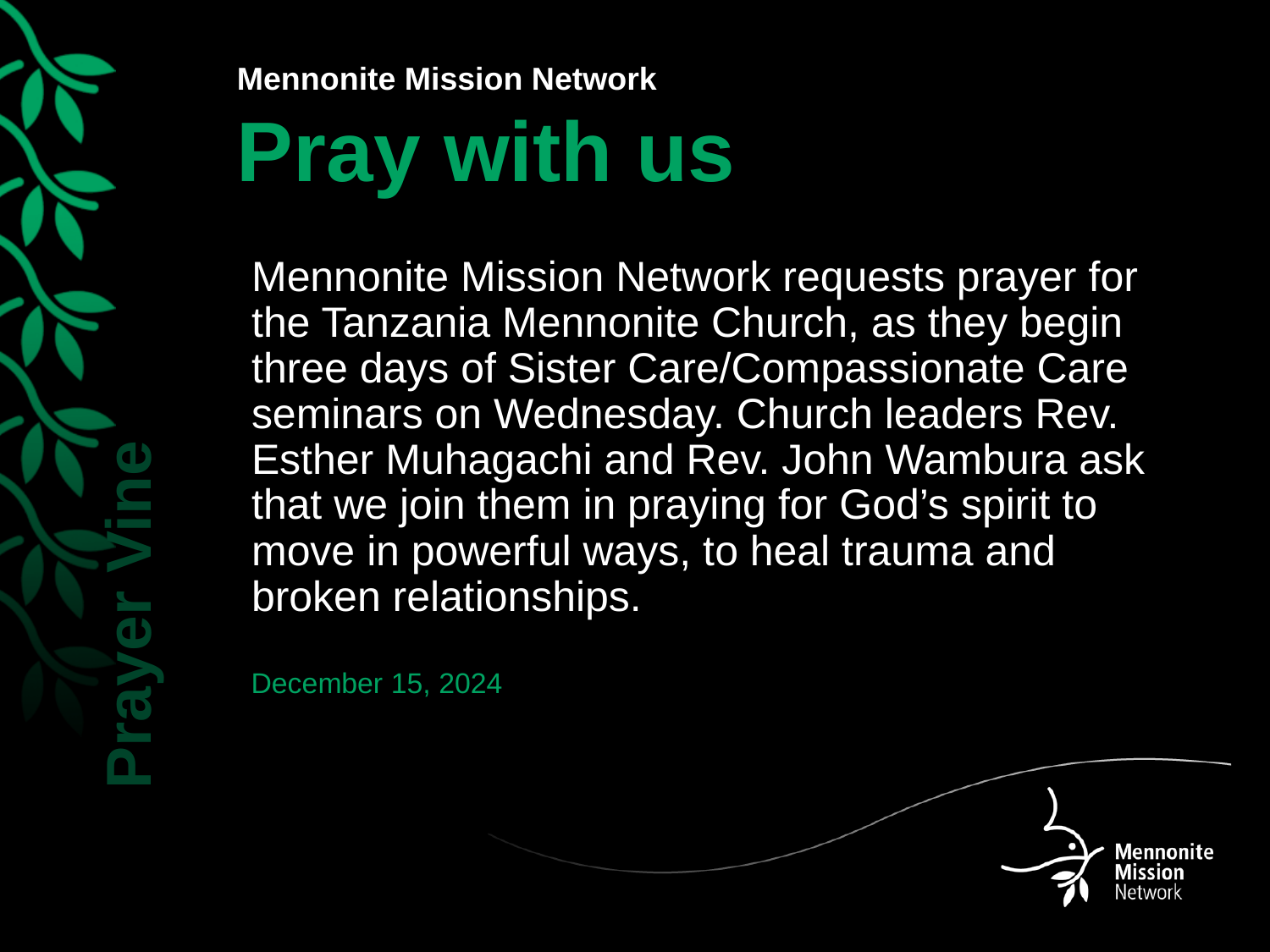

Mennonite Mission Network requests prayer for the Tanzania Mennonite Church, as they begin three days of Sister Care/Compassionate Care seminars on Wednesday. Church leaders Rev. Esther Muhagachi and Rev. John Wambura ask that we join them in praying for God’s spirit to move in powerful ways, to heal trauma and broken relationships.
December 15, 2024